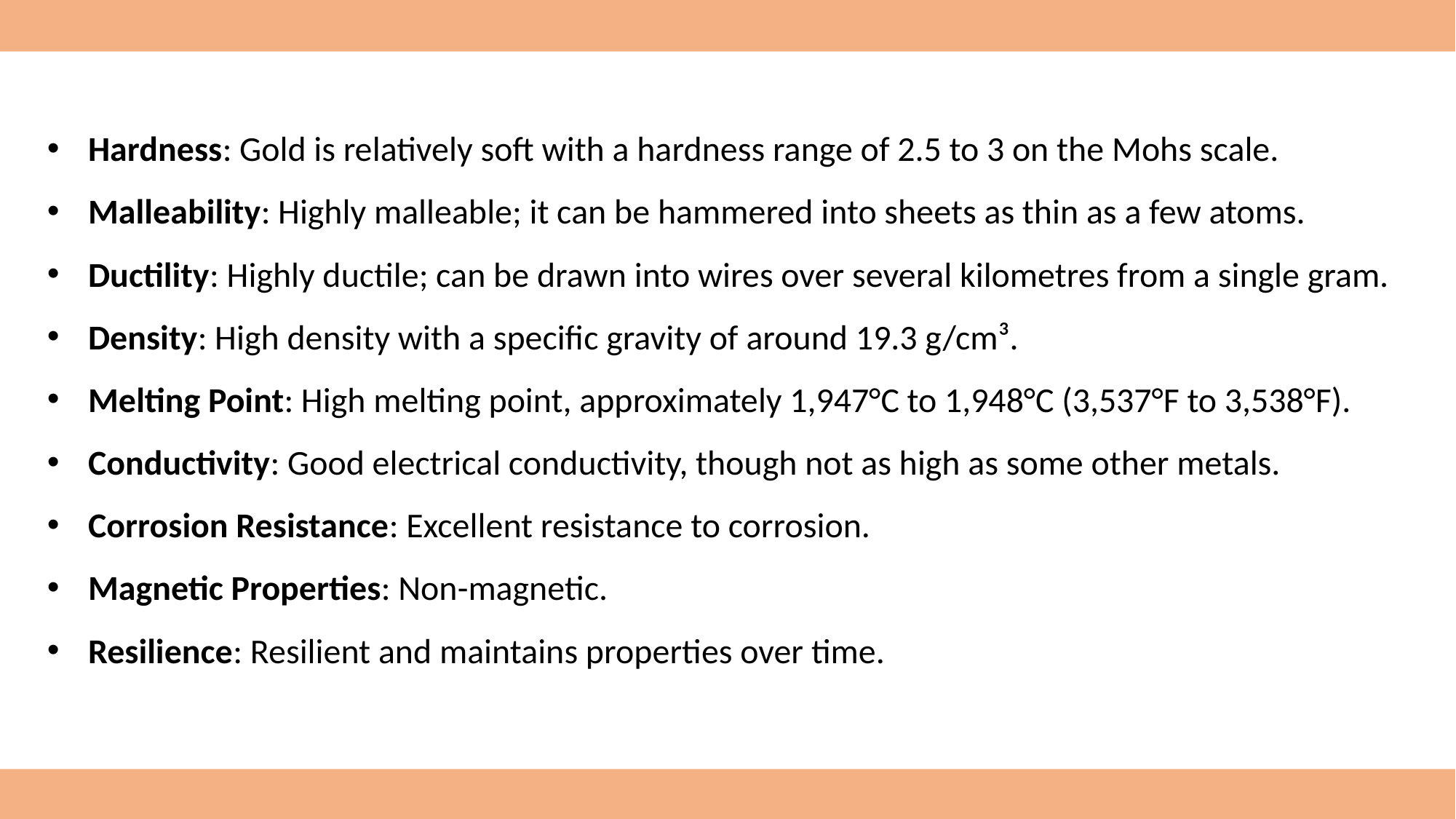

Hardness: Gold is relatively soft with a hardness range of 2.5 to 3 on the Mohs scale.
Malleability: Highly malleable; it can be hammered into sheets as thin as a few atoms.
Ductility: Highly ductile; can be drawn into wires over several kilometres from a single gram.
Density: High density with a specific gravity of around 19.3 g/cm³.
Melting Point: High melting point, approximately 1,947°C to 1,948°C (3,537°F to 3,538°F).
Conductivity: Good electrical conductivity, though not as high as some other metals.
Corrosion Resistance: Excellent resistance to corrosion.
Magnetic Properties: Non-magnetic.
Resilience: Resilient and maintains properties over time.